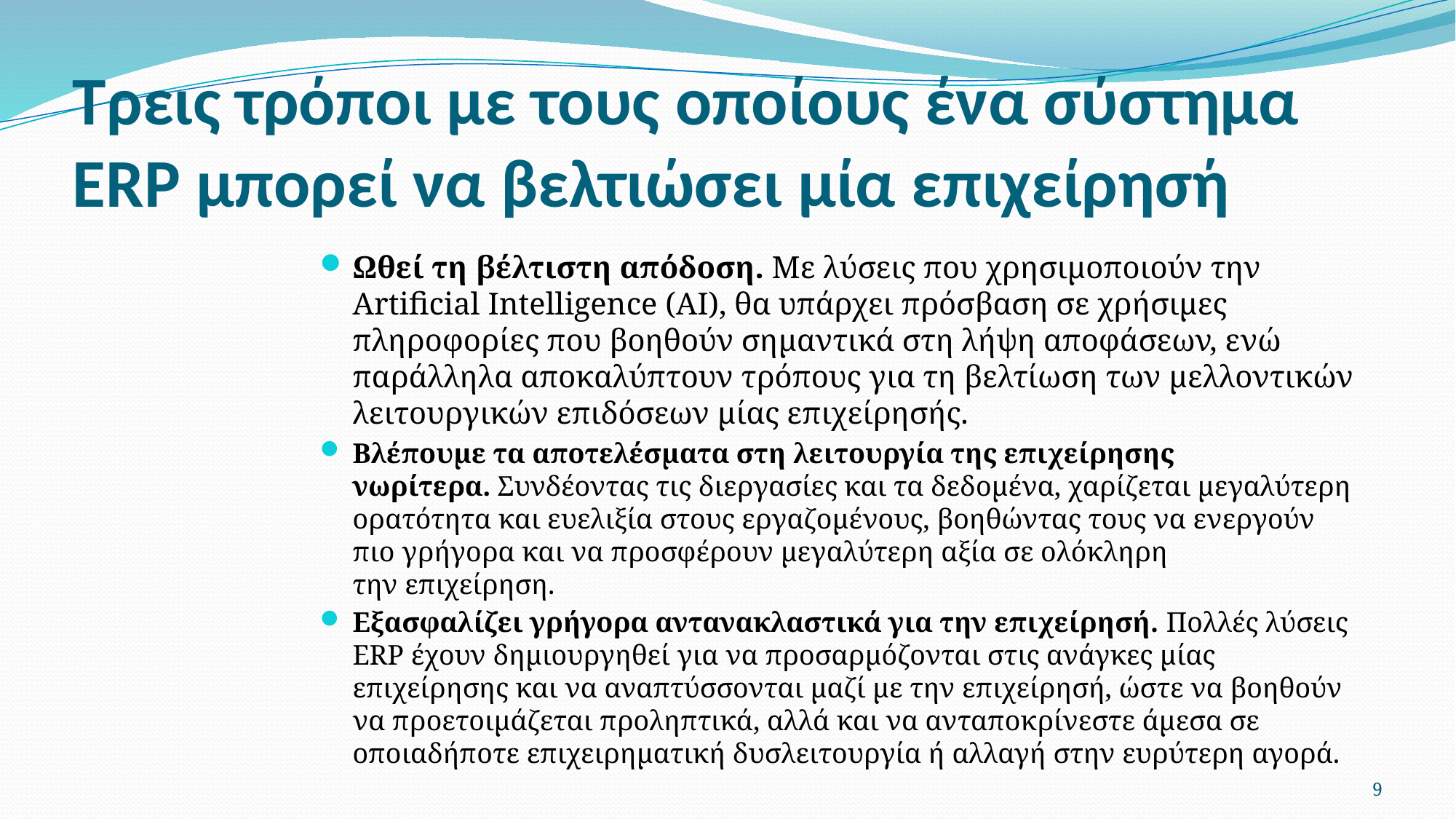

# Τρεις τρόποι με τους οποίους ένα σύστημα ERP μπορεί να βελτιώσει μία επιχείρησή
Ωθεί τη βέλτιστη απόδοση. Με λύσεις που χρησιμοποιούν την Artificial Intelligence (AI), θα υπάρχει πρόσβαση σε χρήσιμες πληροφορίες που βοηθούν σημαντικά στη λήψη αποφάσεων, ενώ παράλληλα αποκαλύπτουν τρόπους για τη βελτίωση των μελλοντικών λειτουργικών επιδόσεων μίας επιχείρησής.
Βλέπουμε τα αποτελέσματα στη λειτουργία της επιχείρησης νωρίτερα. Συνδέοντας τις διεργασίες και τα δεδομένα, χαρίζεται μεγαλύτερη ορατότητα και ευελιξία στους εργαζομένους, βοηθώντας τους να ενεργούν πιο γρήγορα και να προσφέρουν μεγαλύτερη αξία σε ολόκληρη την επιχείρηση.
Εξασφαλίζει γρήγορα αντανακλαστικά για την επιχείρησή. Πολλές λύσεις ERP έχουν δημιουργηθεί για να προσαρμόζονται στις ανάγκες μίας επιχείρησης και να αναπτύσσονται μαζί με την επιχείρησή, ώστε να βοηθούν να προετοιμάζεται προληπτικά, αλλά και να ανταποκρίνεστε άμεσα σε οποιαδήποτε επιχειρηματική δυσλειτουργία ή αλλαγή στην ευρύτερη αγορά.

9